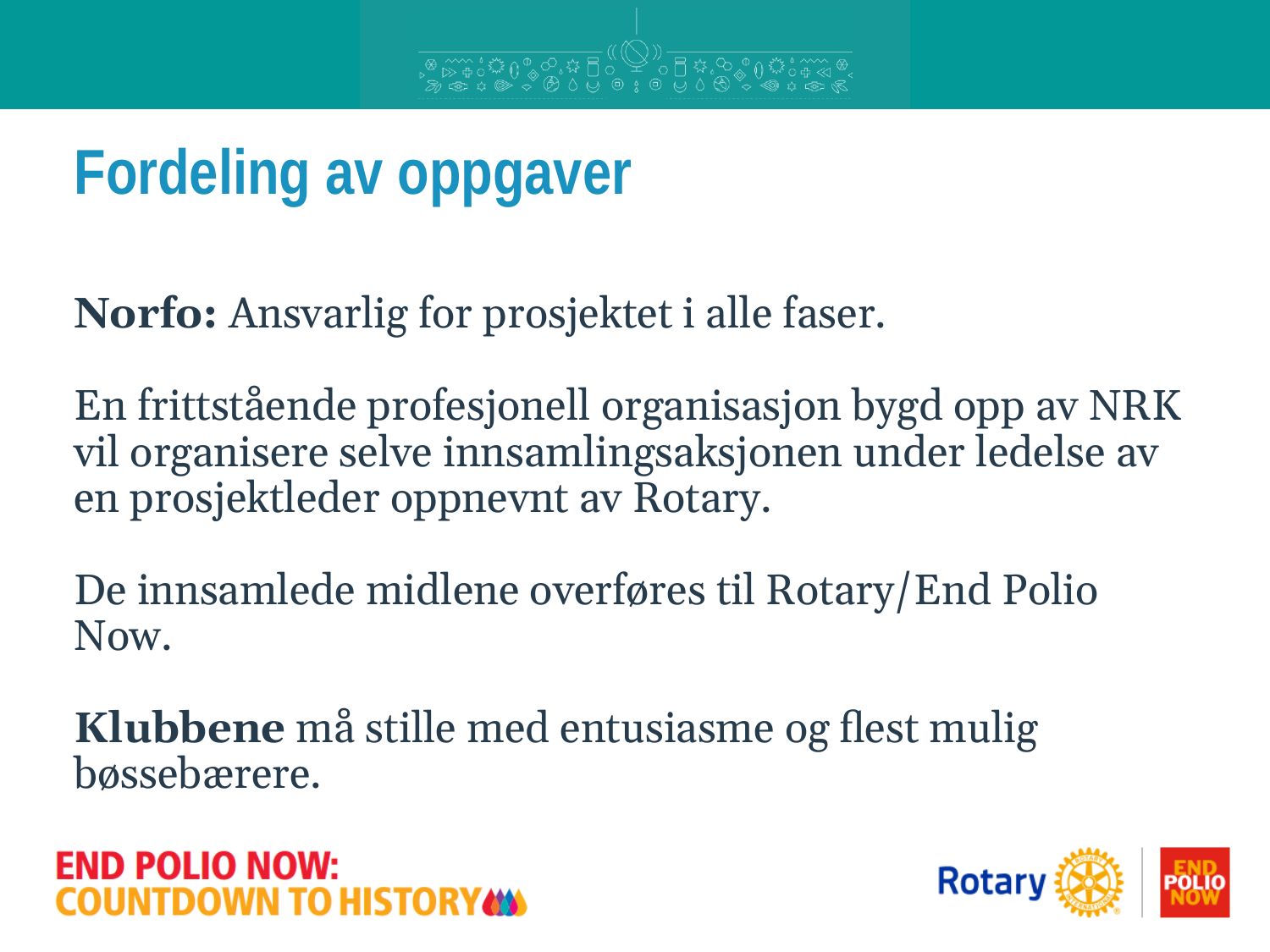

# Fordeling av oppgaver

Norfo: Ansvarlig for prosjektet i alle faser.

En frittstående profesjonell organisasjon bygd opp av NRK vil organisere selve innsamlingsaksjonen under ledelse av en prosjektleder oppnevnt av Rotary.

De innsamlede midlene overføres til Rotary/End Polio Now.

Klubbene må stille med entusiasme og flest mulig bøssebærere.